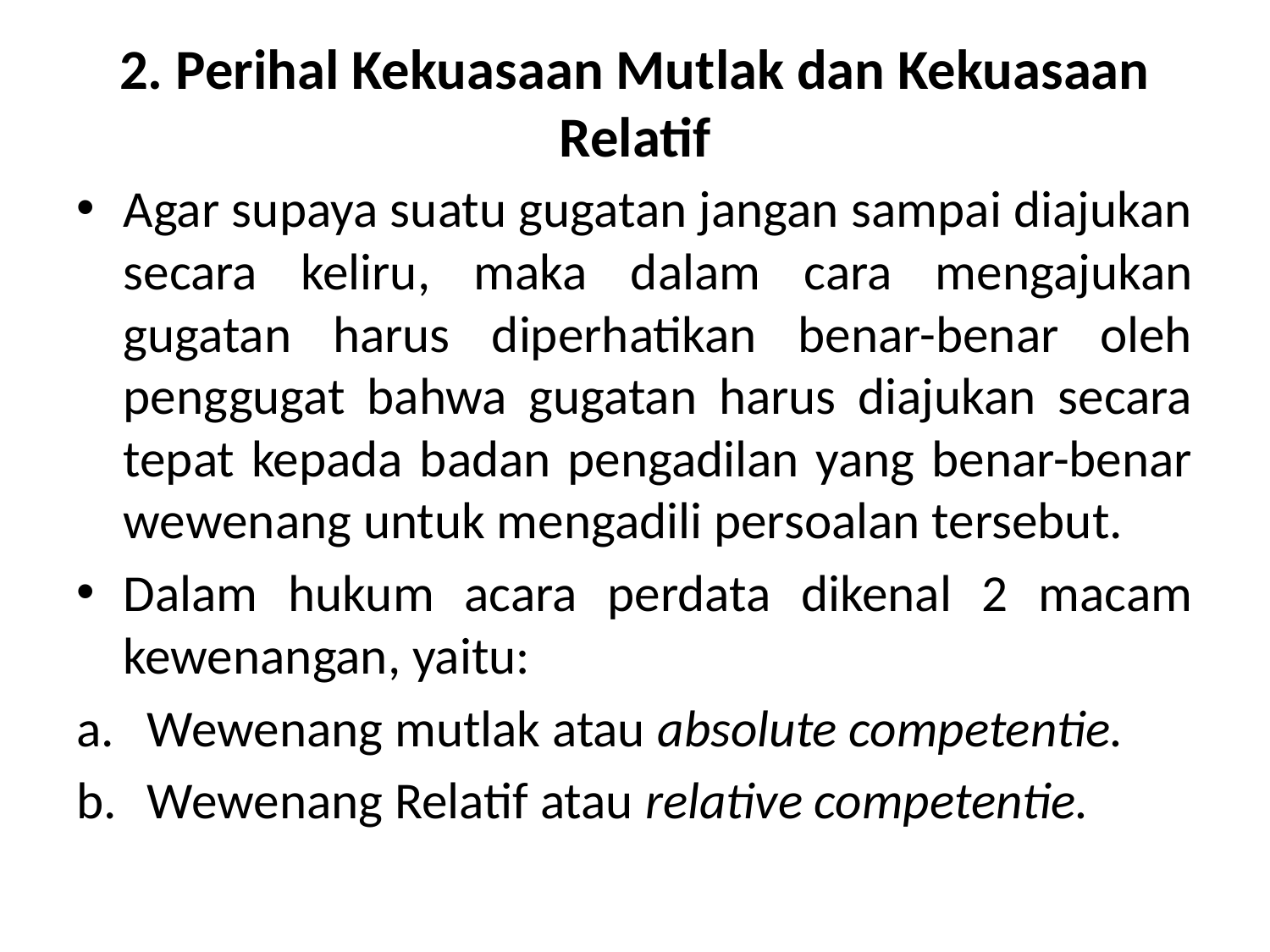

# 2. Perihal Kekuasaan Mutlak dan Kekuasaan Relatif
Agar supaya suatu gugatan jangan sampai diajukan secara keliru, maka dalam cara mengajukan gugatan harus diperhatikan benar-benar oleh penggugat bahwa gugatan harus diajukan secara tepat kepada badan pengadilan yang benar-benar wewenang untuk mengadili persoalan tersebut.
Dalam hukum acara perdata dikenal 2 macam kewenangan, yaitu:
Wewenang mutlak atau absolute competentie.
Wewenang Relatif atau relative competentie.